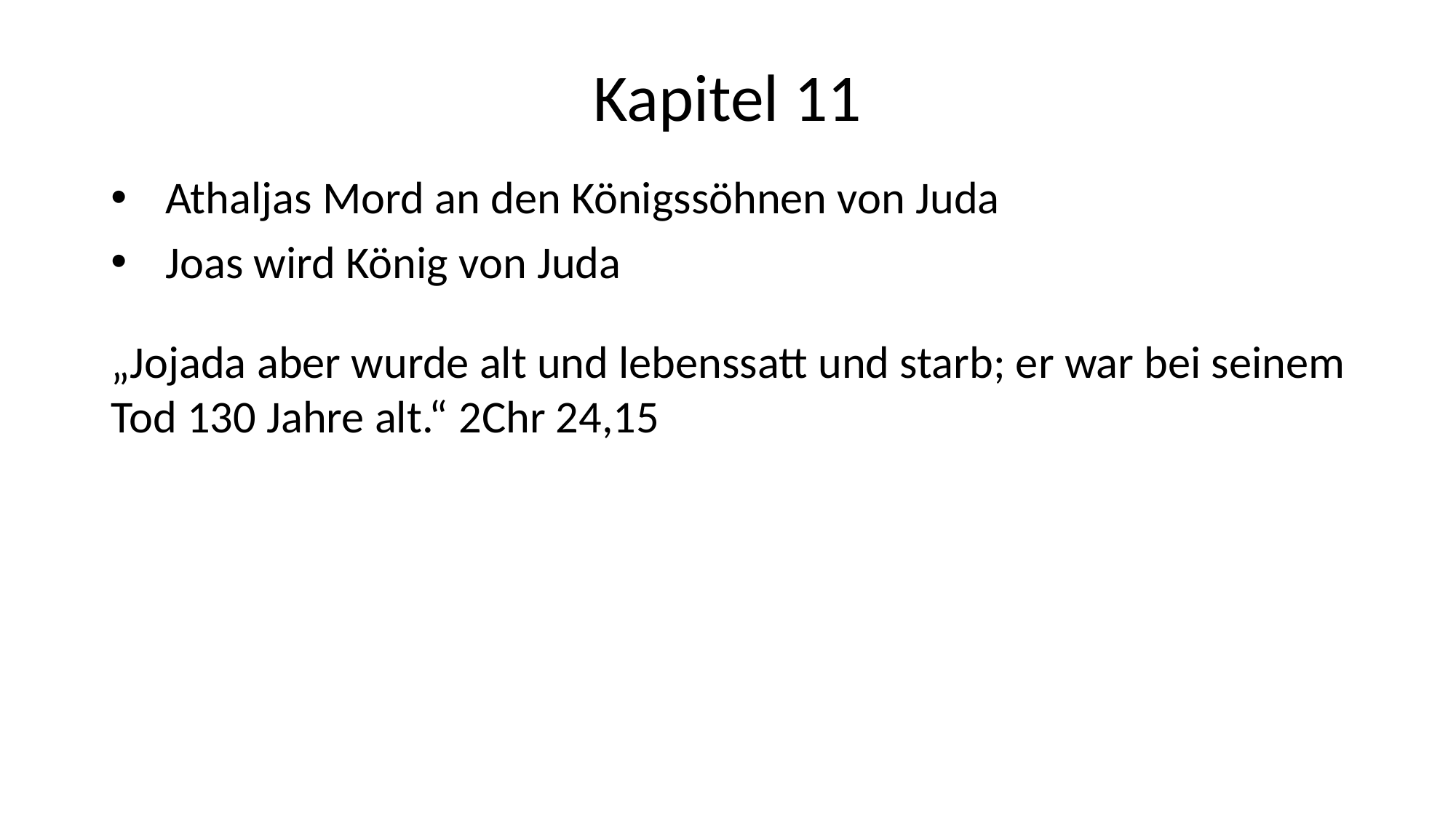

Kapitel 11
Athaljas Mord an den Königssöhnen von Juda
Joas wird König von Juda

„Jojada aber wurde alt und lebenssatt und starb; er war bei seinem Tod 130 Jahre alt.“ 2Chr 24,15